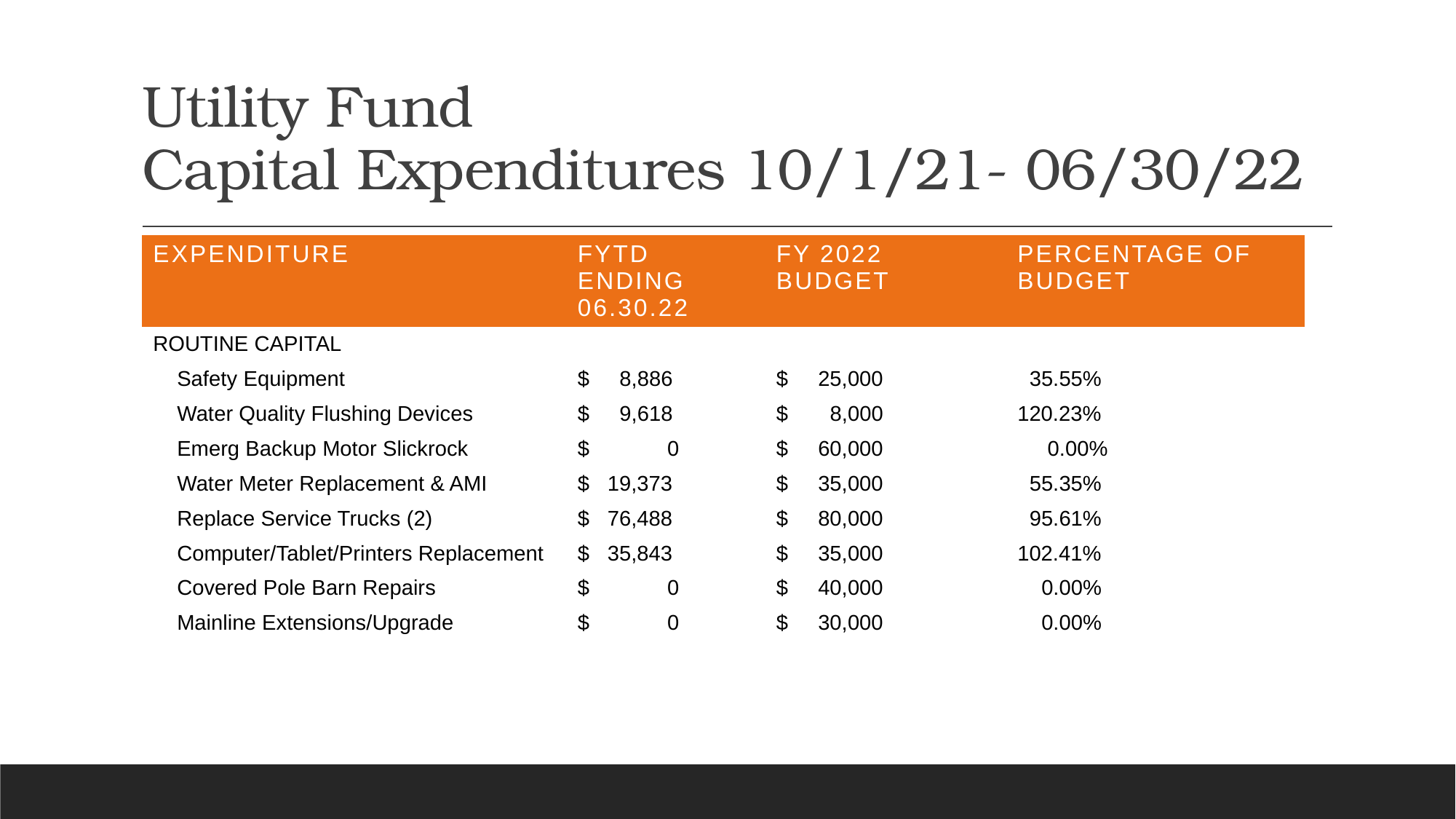

# Utility Fund Capital Expenditures 10/1/21- 06/30/22
| expenditure | FYTD Ending 06.30.22 | Fy 2022 budget | Percentage of budget |
| --- | --- | --- | --- |
| ROUTINE CAPITAL |  |  |  |
| Safety Equipment | $ 8,886 | $ 25,000 | 35.55% |
| Water Quality Flushing Devices | $ 9,618 | $ 8,000 | 120.23% |
| Emerg Backup Motor Slickrock | $ 0 | $ 60,000 | 0.00% |
| Water Meter Replacement & AMI | $ 19,373 | $ 35,000 | 55.35% |
| Replace Service Trucks (2) | $ 76,488 | $ 80,000 | 95.61% |
| Computer/Tablet/Printers Replacement | $ 35,843 | $ 35,000 | 102.41% |
| Covered Pole Barn Repairs | $ 0 | $ 40,000 | 0.00% |
| Mainline Extensions/Upgrade | $ 0 | $ 30,000 | 0.00% |
|  |  |  |  |